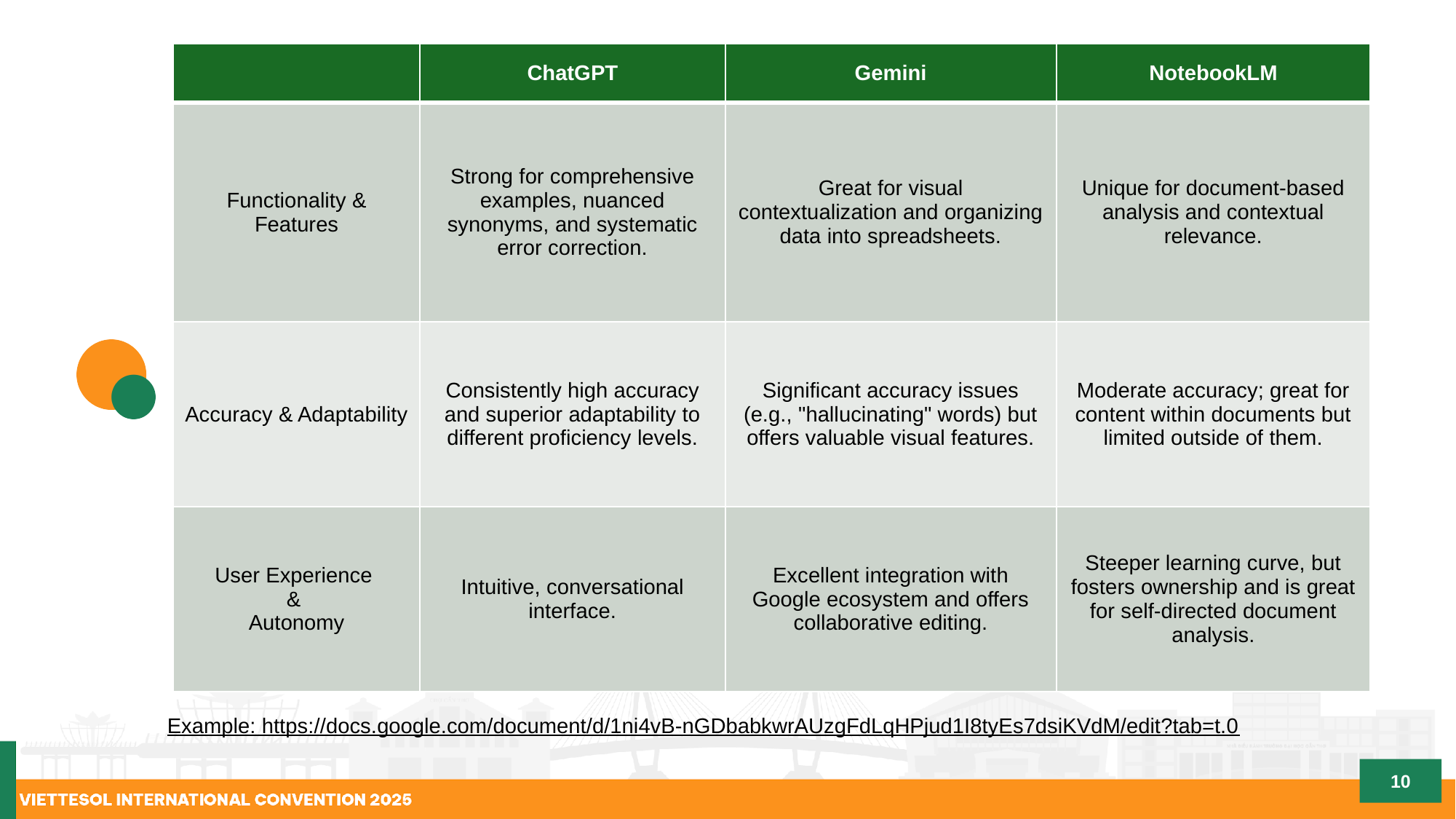

|  | ChatGPT | Gemini | NotebookLM |
| --- | --- | --- | --- |
| Functionality & Features | Strong for comprehensive examples, nuanced synonyms, and systematic error correction. | Great for visual contextualization and organizing data into spreadsheets. | Unique for document-based analysis and contextual relevance. |
| Accuracy & Adaptability | Consistently high accuracy and superior adaptability to different proficiency levels. | Significant accuracy issues (e.g., "hallucinating" words) but offers valuable visual features. | Moderate accuracy; great for content within documents but limited outside of them. |
| User Experience & Autonomy | Intuitive, conversational interface. | Excellent integration with Google ecosystem and offers collaborative editing. | Steeper learning curve, but fosters ownership and is great for self-directed document analysis. |
Example: https://docs.google.com/document/d/1ni4vB-nGDbabkwrAUzgFdLqHPjud1I8tyEs7dsiKVdM/edit?tab=t.0
10